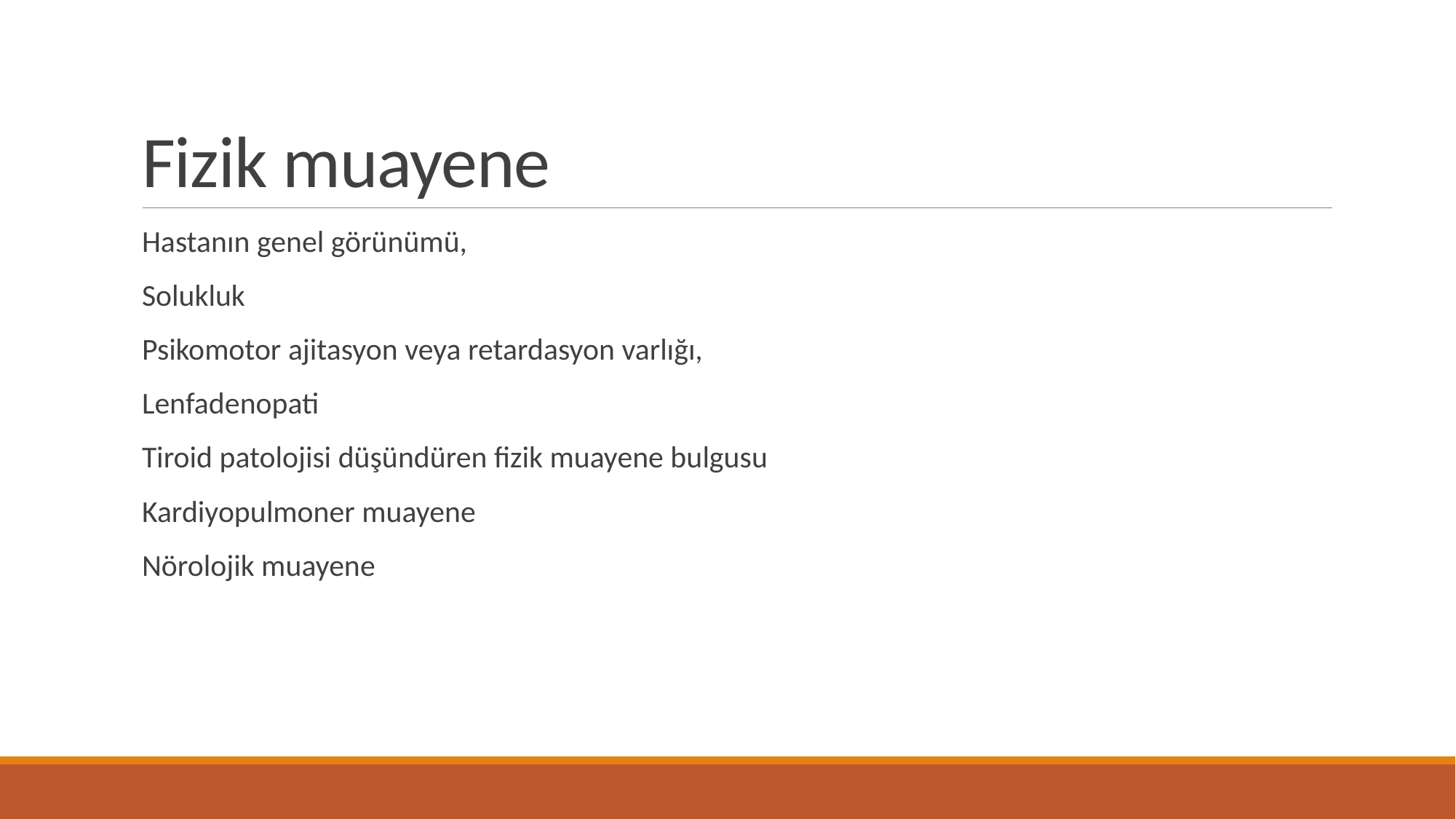

# Fizik muayene
Hastanın genel görünümü,
Solukluk
Psikomotor ajitasyon veya retardasyon varlığı,
Lenfadenopati
Tiroid patolojisi düşündüren fizik muayene bulgusu
Kardiyopulmoner muayene
Nörolojik muayene